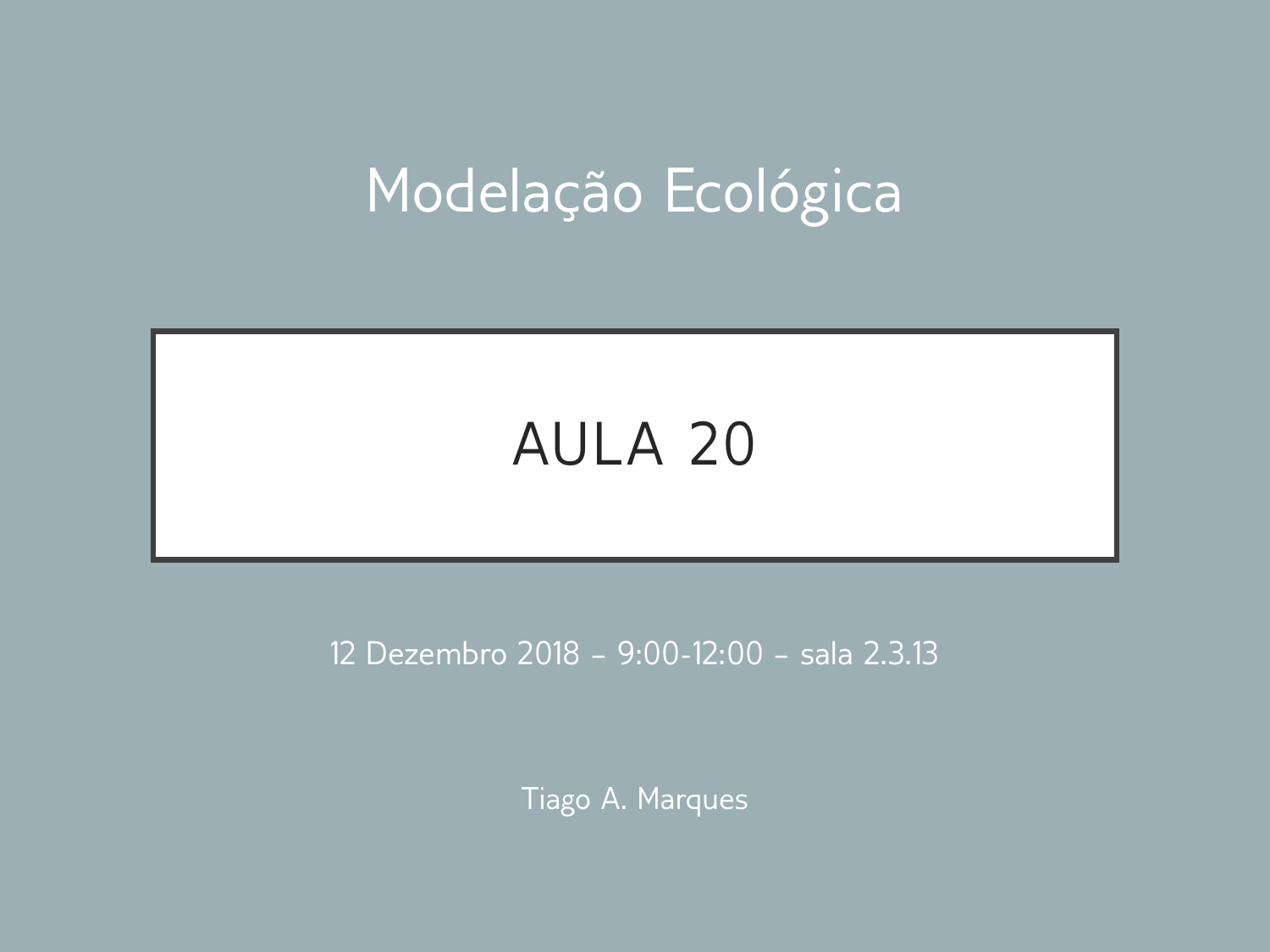

Modelação Ecológica

# AuLA 20
12 Dezembro 2018 – 9:00-12:00 – sala 2.3.13
Tiago A. Marques